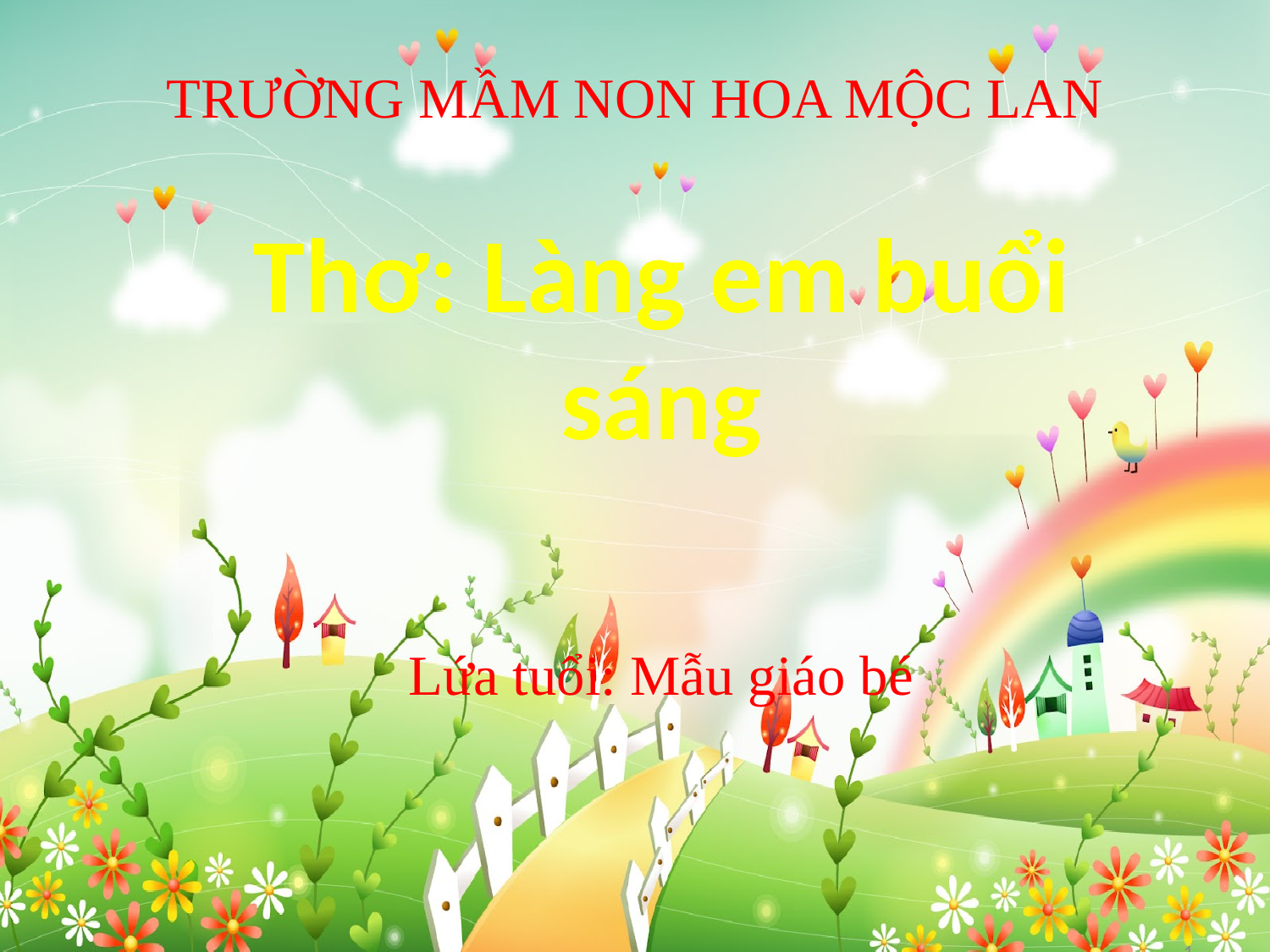

# TRƯỜNG MẦM NON HOA MỘC LAN
Thơ: Làng em buổi sáng

Lứa tuổi: Mẫu giáo bé

1